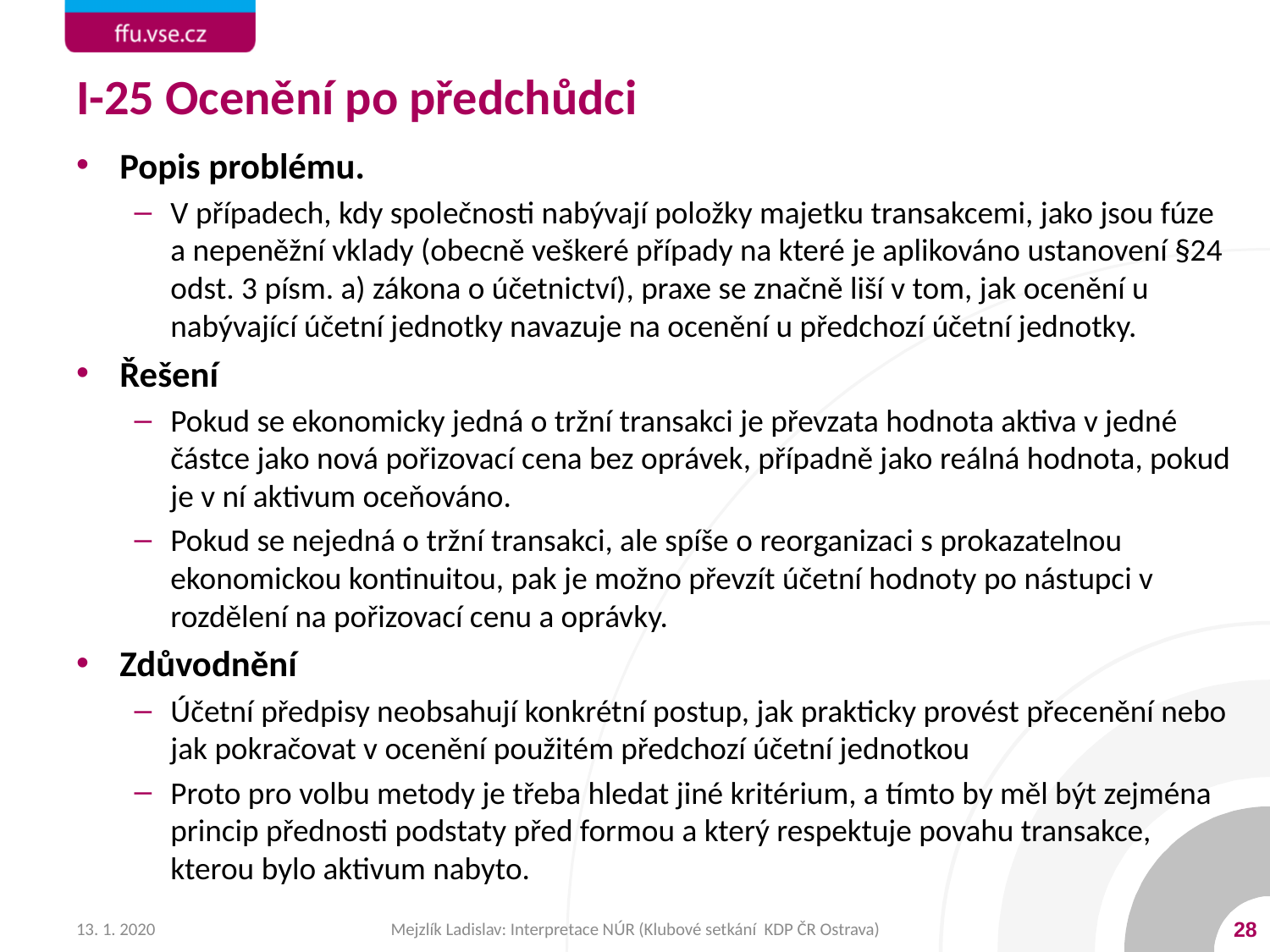

# I-25 Ocenění po předchůdci
Popis problému.
V případech, kdy společnosti nabývají položky majetku transakcemi, jako jsou fúze a nepeněžní vklady (obecně veškeré případy na které je aplikováno ustanovení §24 odst. 3 písm. a) zákona o účetnictví), praxe se značně liší v tom, jak ocenění u nabývající účetní jednotky navazuje na ocenění u předchozí účetní jednotky.
Řešení
Pokud se ekonomicky jedná o tržní transakci je převzata hodnota aktiva v jedné částce jako nová pořizovací cena bez oprávek, případně jako reálná hodnota, pokud je v ní aktivum oceňováno.
Pokud se nejedná o tržní transakci, ale spíše o reorganizaci s prokazatelnou ekonomickou kontinuitou, pak je možno převzít účetní hodnoty po nástupci v rozdělení na pořizovací cenu a oprávky.
Zdůvodnění
Účetní předpisy neobsahují konkrétní postup, jak prakticky provést přecenění nebo jak pokračovat v ocenění použitém předchozí účetní jednotkou
Proto pro volbu metody je třeba hledat jiné kritérium, a tímto by měl být zejména princip přednosti podstaty před formou a který respektuje povahu transakce, kterou bylo aktivum nabyto.
13. 1. 2020
Mejzlík Ladislav: Interpretace NÚR (Klubové setkání  KDP ČR Ostrava)
28